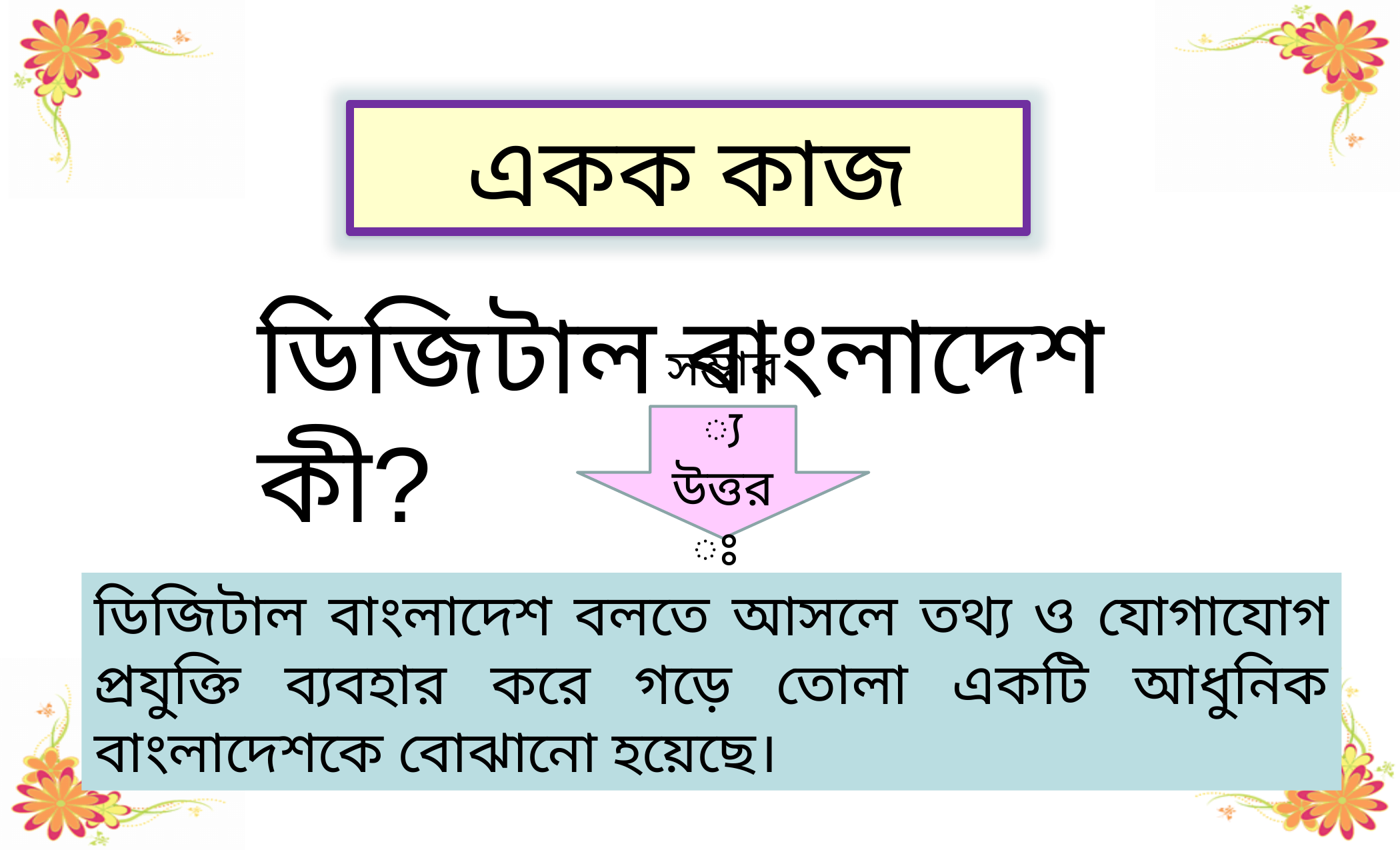

একক কাজ
ডিজিটাল বাংলাদেশ কী?
সম্ভাব্য উত্তরঃ
ডিজিটাল বাংলাদেশ বলতে আসলে তথ্য ও যোগাযোগ প্রযুক্তি ব্যবহার করে গড়ে তোলা একটি আধুনিক বাংলাদেশকে বোঝানো হয়েছে।